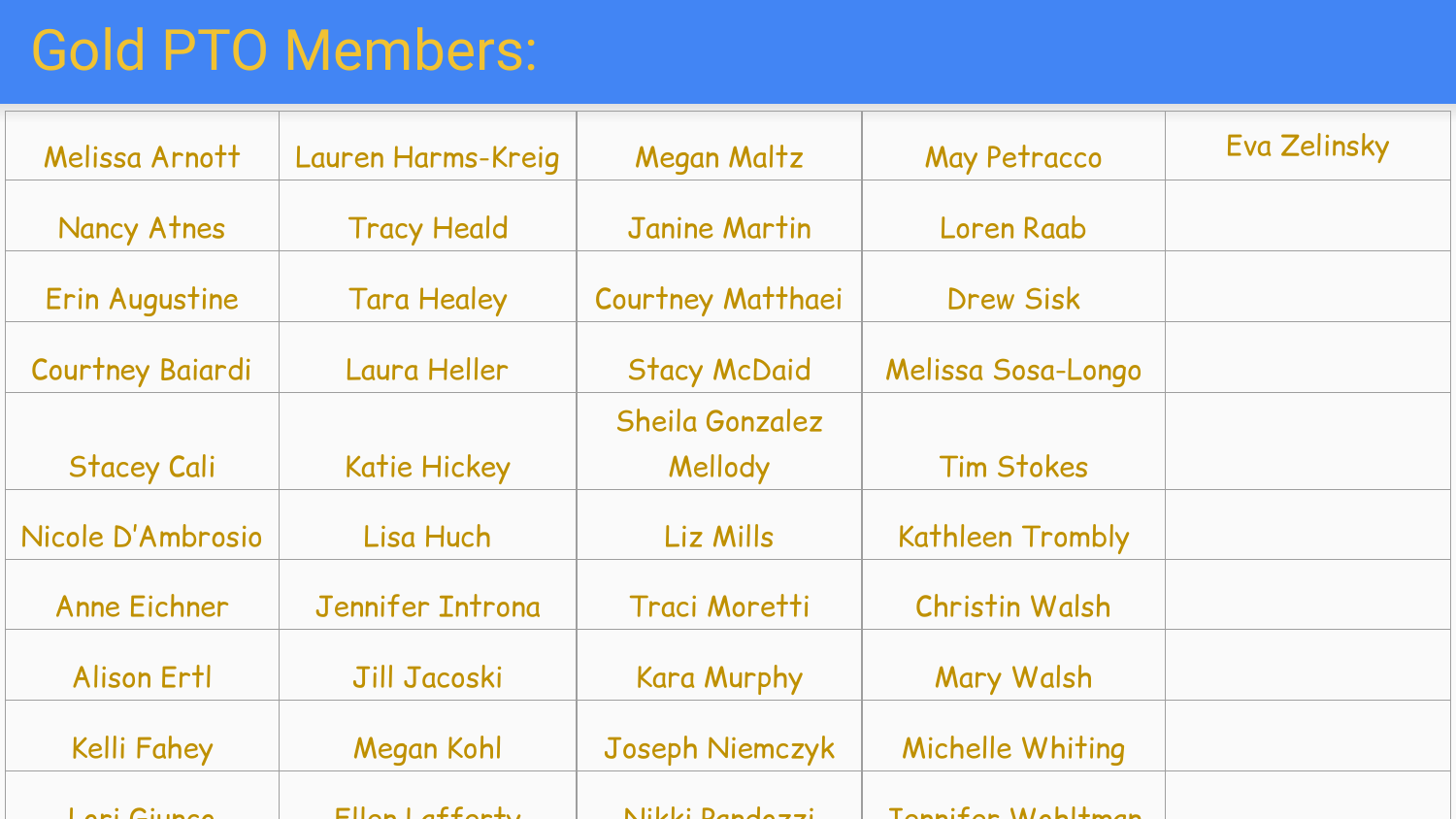

# Gold PTO Members:
| Melissa Arnott | Lauren Harms-Kreig | Megan Maltz | May Petracco | Eva Zelinsky |
| --- | --- | --- | --- | --- |
| Nancy Atnes | Tracy Heald | Janine Martin | Loren Raab |  |
| Erin Augustine | Tara Healey | Courtney Matthaei | Drew Sisk |  |
| Courtney Baiardi | Laura Heller | Stacy McDaid | Melissa Sosa-Longo |  |
| Stacey Cali | Katie Hickey | Sheila Gonzalez Mellody | Tim Stokes |  |
| Nicole D’Ambrosio | Lisa Huch | Liz Mills | Kathleen Trombly |  |
| Anne Eichner | Jennifer Introna | Traci Moretti | Christin Walsh |  |
| Alison Ertl | Jill Jacoski | Kara Murphy | Mary Walsh |  |
| Kelli Fahey | Megan Kohl | Joseph Niemczyk | Michelle Whiting |  |
| Lori Giunco | Ellen Lafferty | Nikki Pandozzi | Jennifer Wohltman |  |